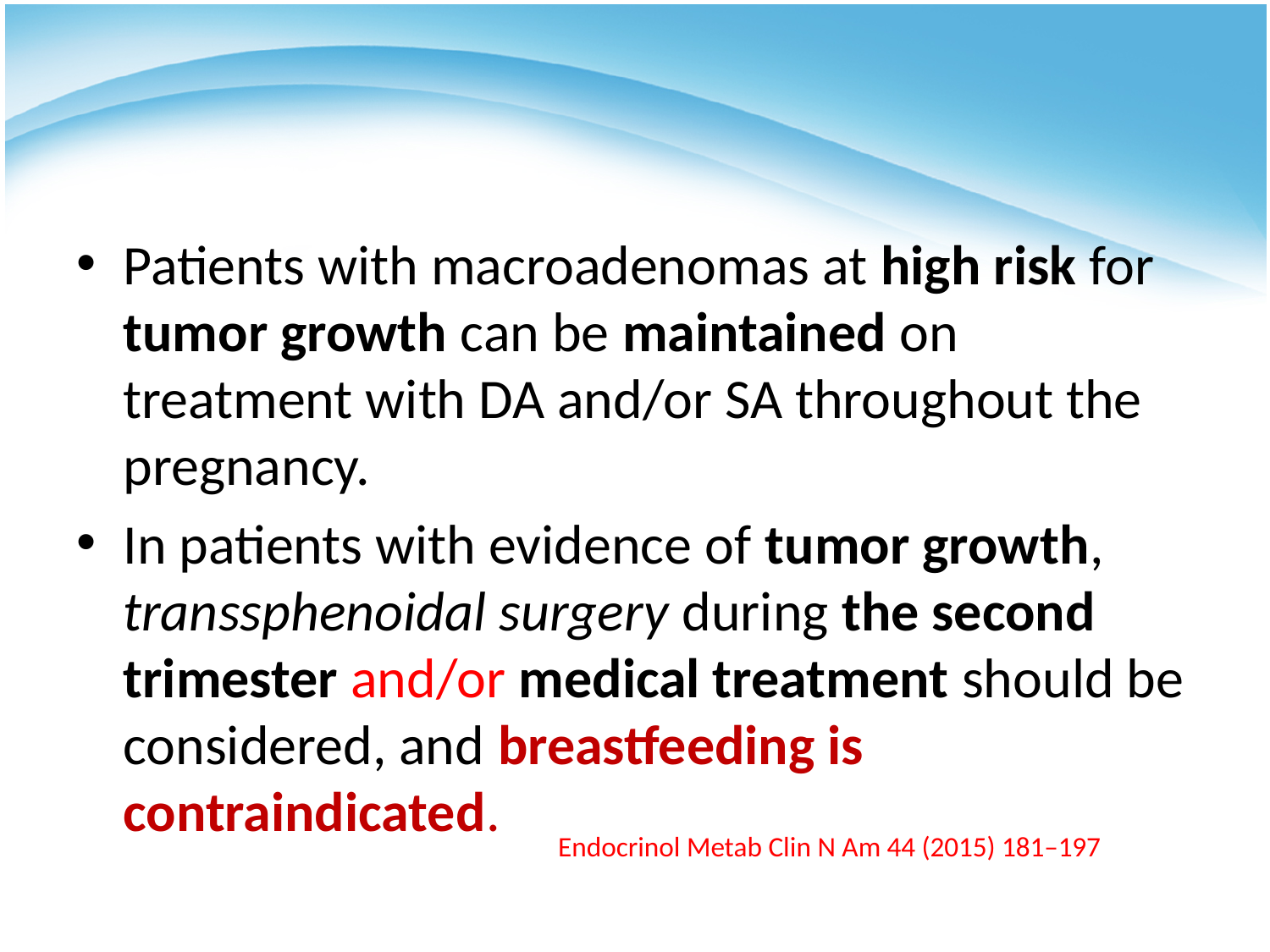

#
Patients with macroadenomas at high risk for tumor growth can be maintained on treatment with DA and/or SA throughout the pregnancy.
In patients with evidence of tumor growth, transsphenoidal surgery during the second trimester and/or medical treatment should be considered, and breastfeeding is contraindicated.
Endocrinol Metab Clin N Am 44 (2015) 181–197